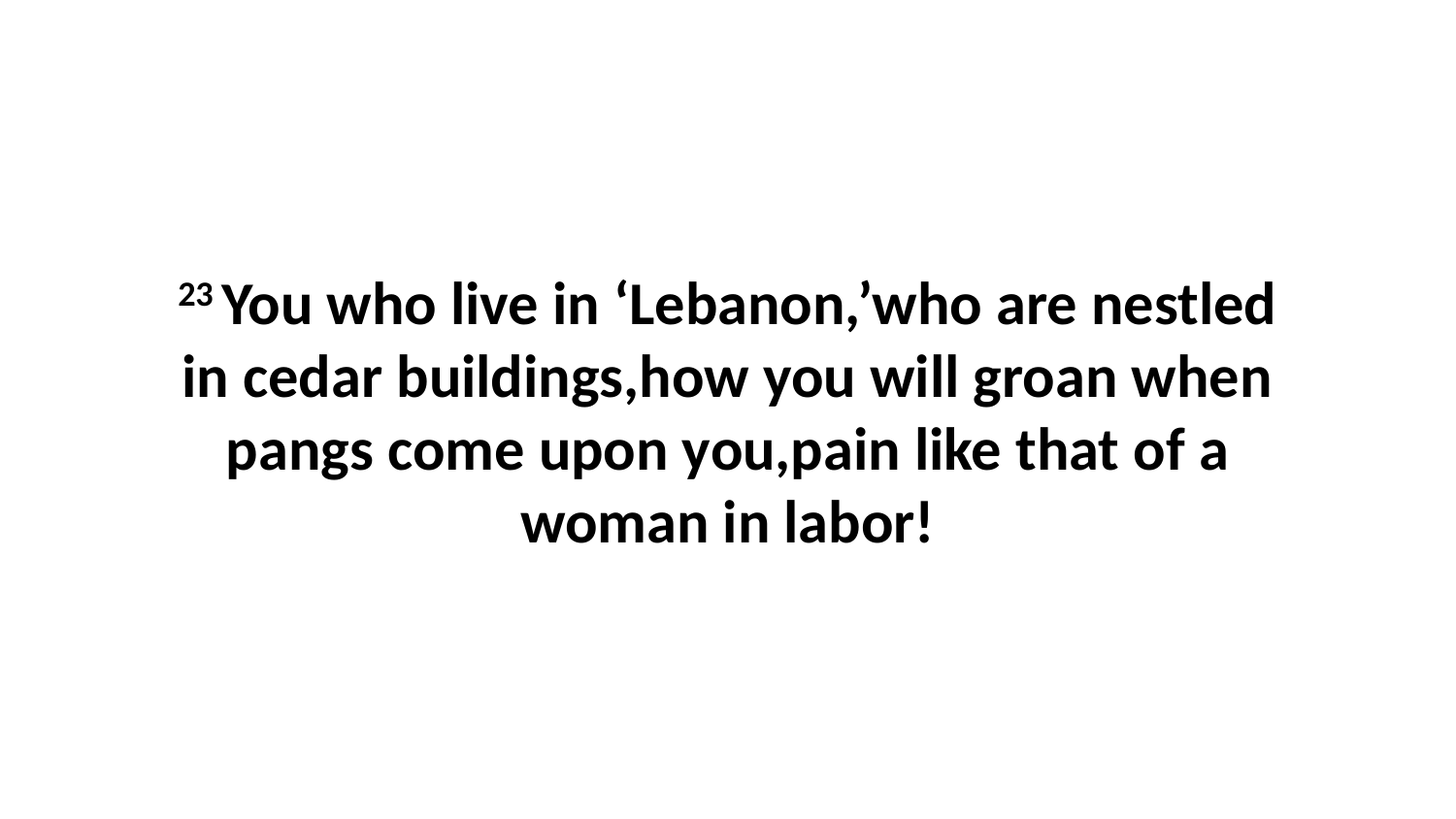

23 You who live in ‘Lebanon,’who are nestled in cedar buildings,how you will groan when pangs come upon you,pain like that of a woman in labor!